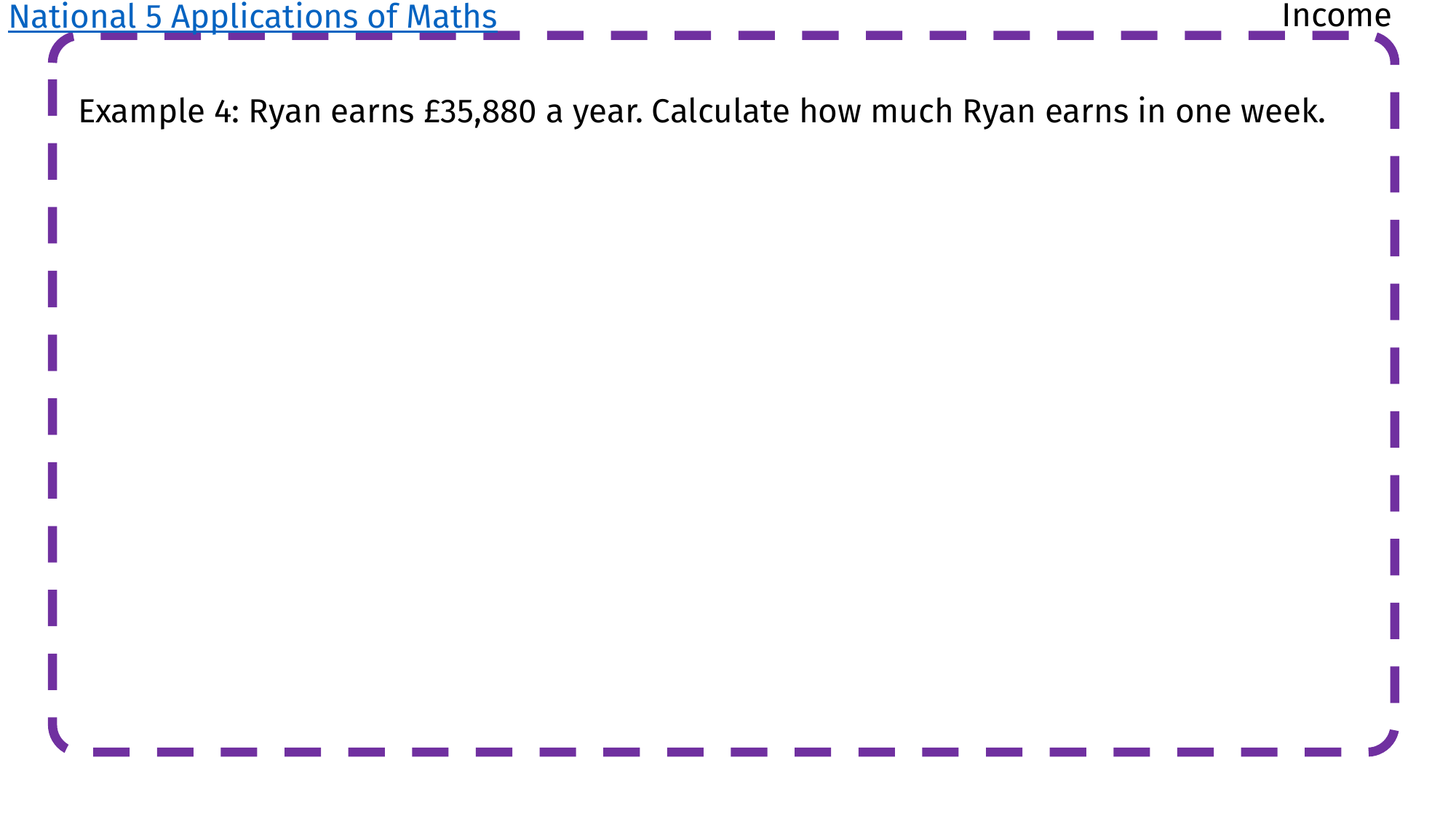

Income
National 5 Applications of Maths

Example 4: Ryan earns £35,880 a year. Calculate how much Ryan earns in one week.